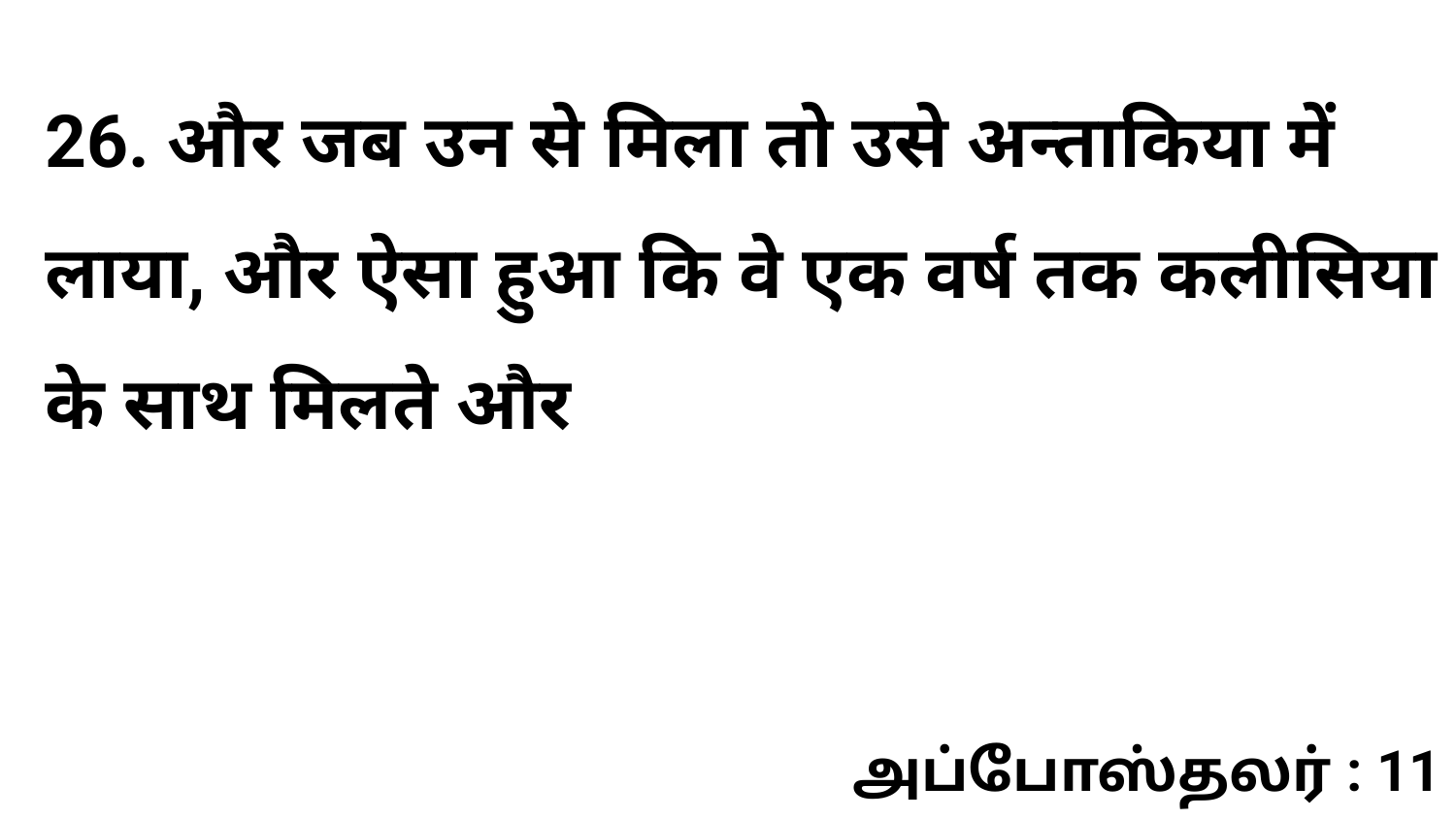

26. और जब उन से मिला तो उसे अन्ताकिया में लाया, और ऐसा हुआ कि वे एक वर्ष तक कलीसिया के साथ मिलते और
அப்போஸ்தலர் : 11